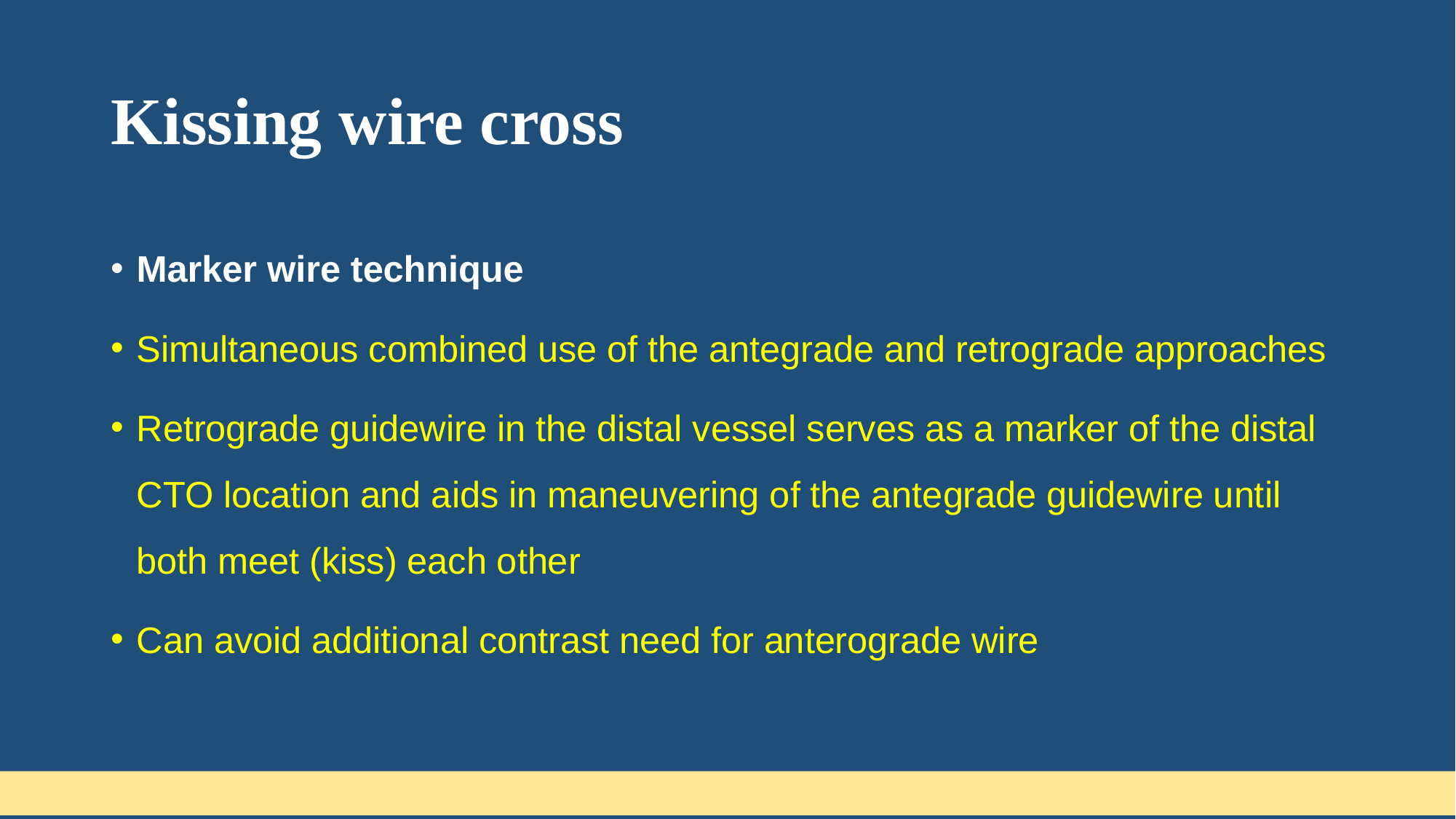

# Kissing wire cross
Marker wire technique
Simultaneous combined use of the antegrade and retrograde approaches
Retrograde guidewire in the distal vessel serves as a marker of the distal CTO location and aids in maneuvering of the antegrade guidewire until both meet (kiss) each other
Can avoid additional contrast need for anterograde wire